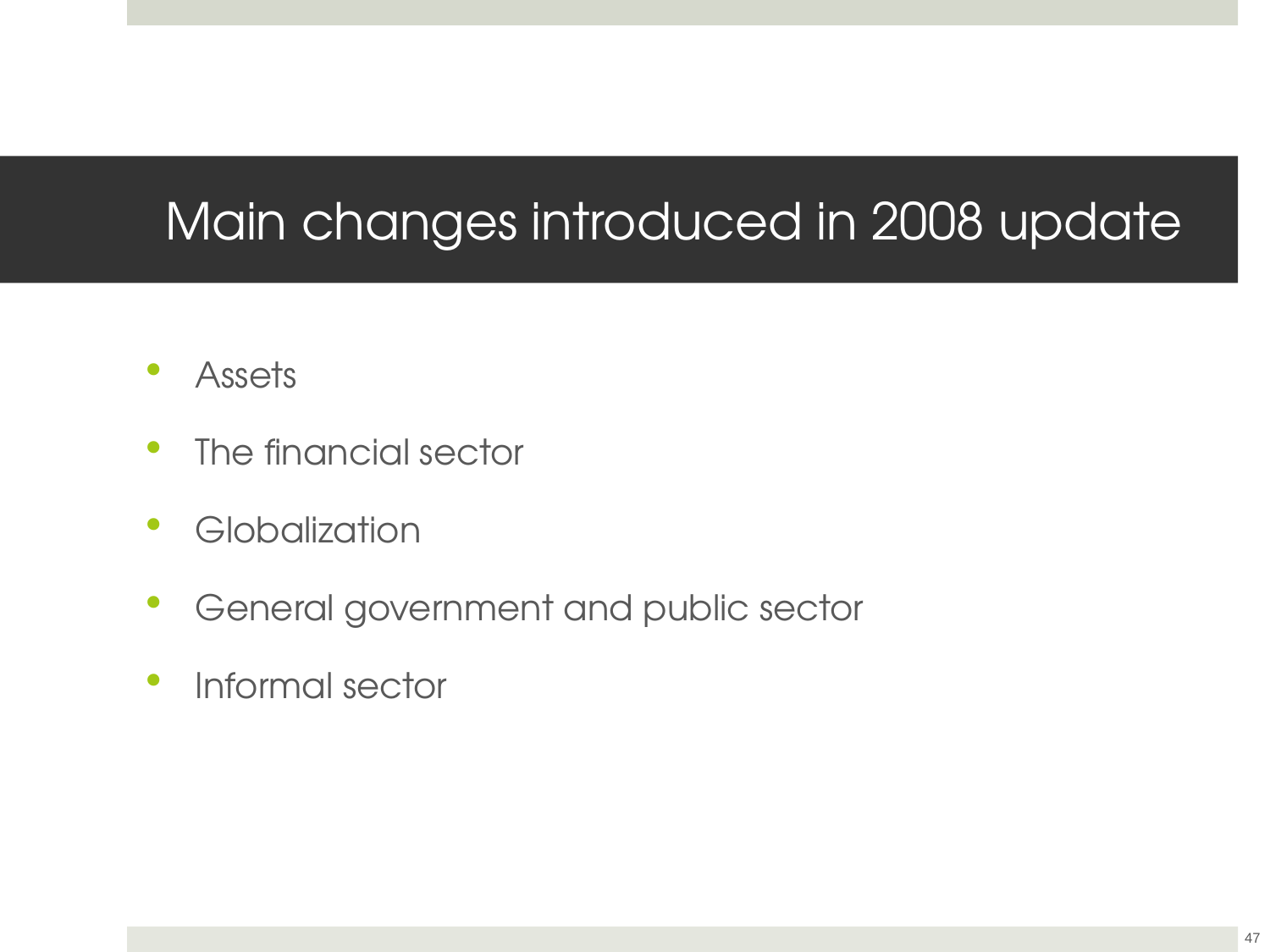

# Main changes introduced in 2008 update
Assets
The financial sector
Globalization
General government and public sector
Informal sector
47